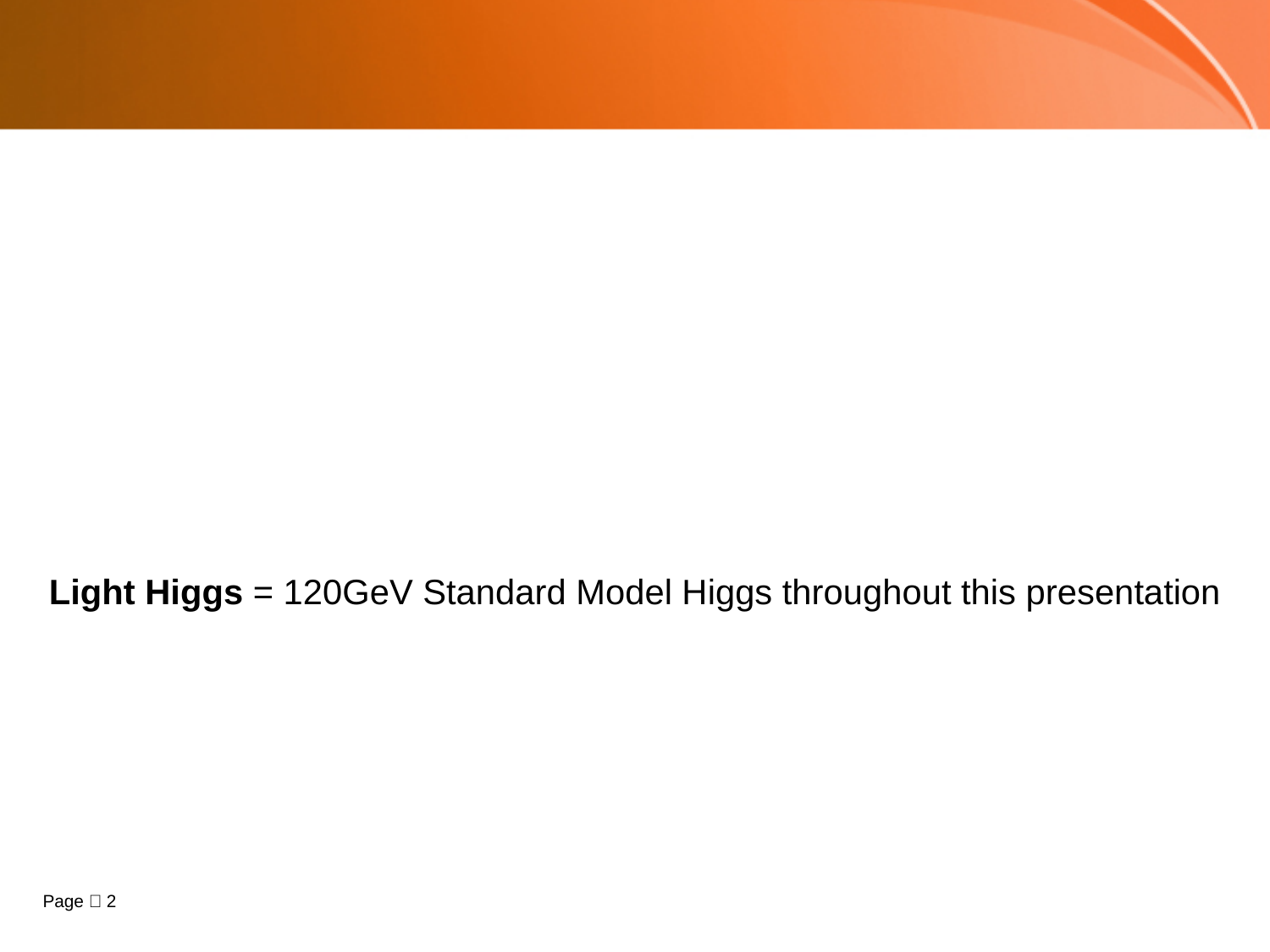

Light Higgs = 120GeV Standard Model Higgs throughout this presentation
#